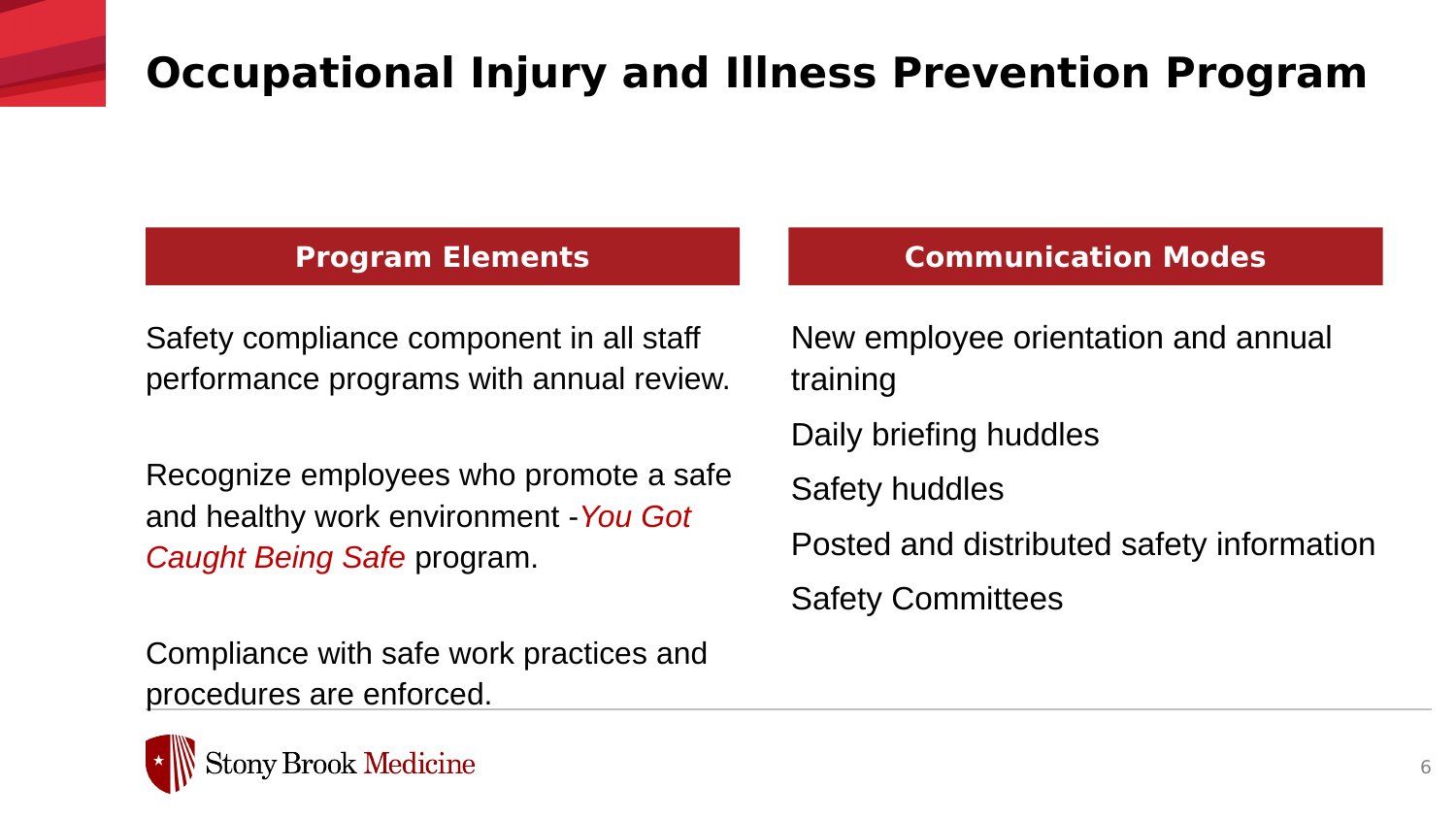

# Occupational Injury and Illness Prevention Program
Communication Modes
Program Elements
New employee orientation and annual training
Daily briefing huddles
Safety huddles
Posted and distributed safety information
Safety Committees

Safety compliance component in all staff performance programs with annual review.

Recognize employees who promote a safe and healthy work environment -You Got Caught Being Safe program.

Compliance with safe work practices and procedures are enforced.

6